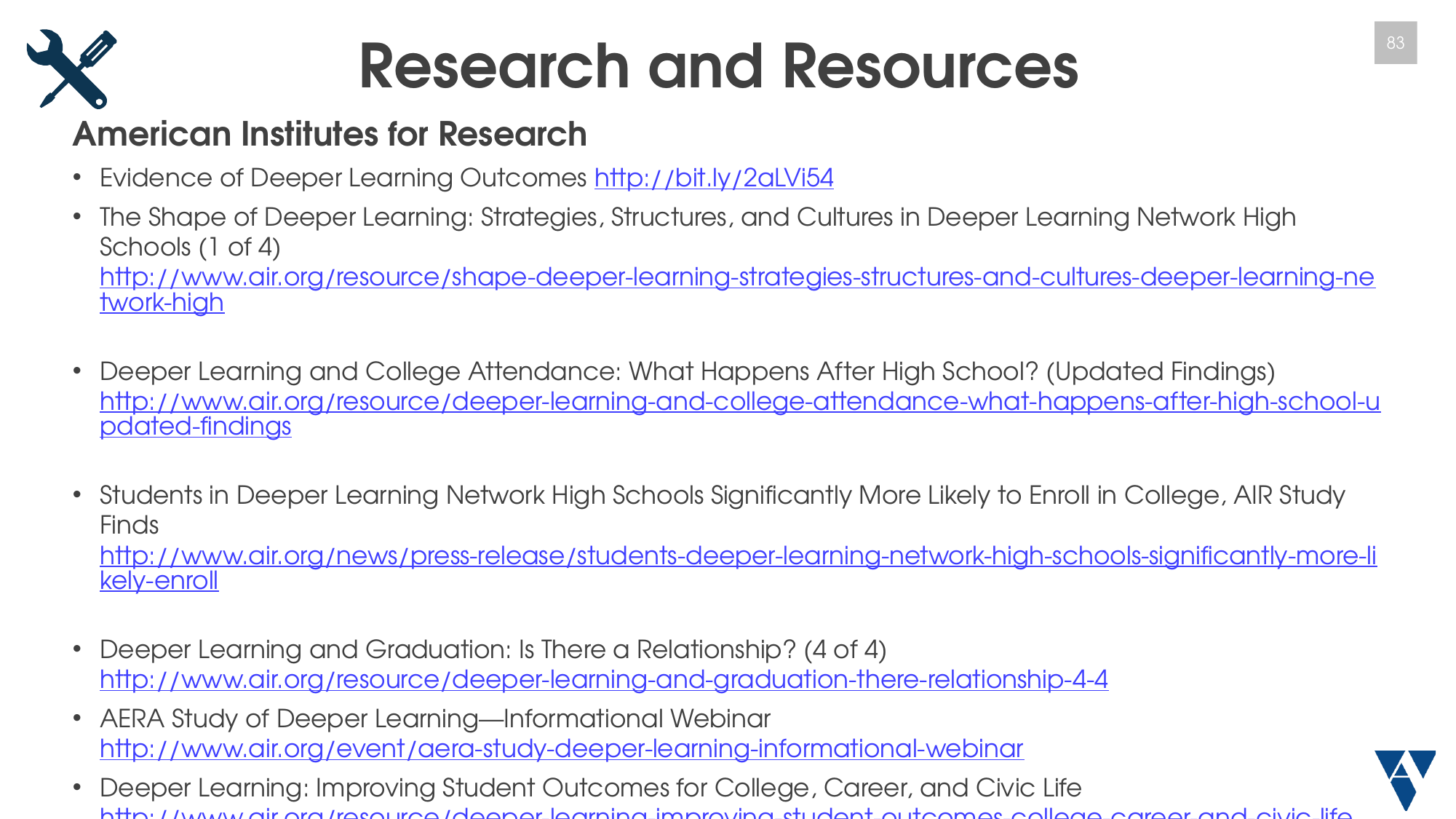

# Research and Resources

American Institutes for Research
Evidence of Deeper Learning Outcomes http://bit.ly/2aLVi54
The Shape of Deeper Learning: Strategies, Structures, and Cultures in Deeper Learning Network High Schools (1 of 4) http://www.air.org/resource/shape-deeper-learning-strategies-structures-and-cultures-deeper-learning-network-high
Deeper Learning and College Attendance: What Happens After High School? (Updated Findings) http://www.air.org/resource/deeper-learning-and-college-attendance-what-happens-after-high-school-updated-findings
Students in Deeper Learning Network High Schools Significantly More Likely to Enroll in College, AIR Study Finds http://www.air.org/news/press-release/students-deeper-learning-network-high-schools-significantly-more-likely-enroll
Deeper Learning and Graduation: Is There a Relationship? (4 of 4) http://www.air.org/resource/deeper-learning-and-graduation-there-relationship-4-4
AERA Study of Deeper Learning—Informational Webinar http://www.air.org/event/aera-study-deeper-learning-informational-webinar
Deeper Learning: Improving Student Outcomes for College, Career, and Civic Life http://www.air.org/resource/deeper-learning-improving-student-outcomes-college-career-and-civic-life
Graduation Advantage Persists for Students in Deeper Learning Network High Schools http://www.air.org/resource/graduation-advantage-persists-students-deeper-learning-network-high-schools